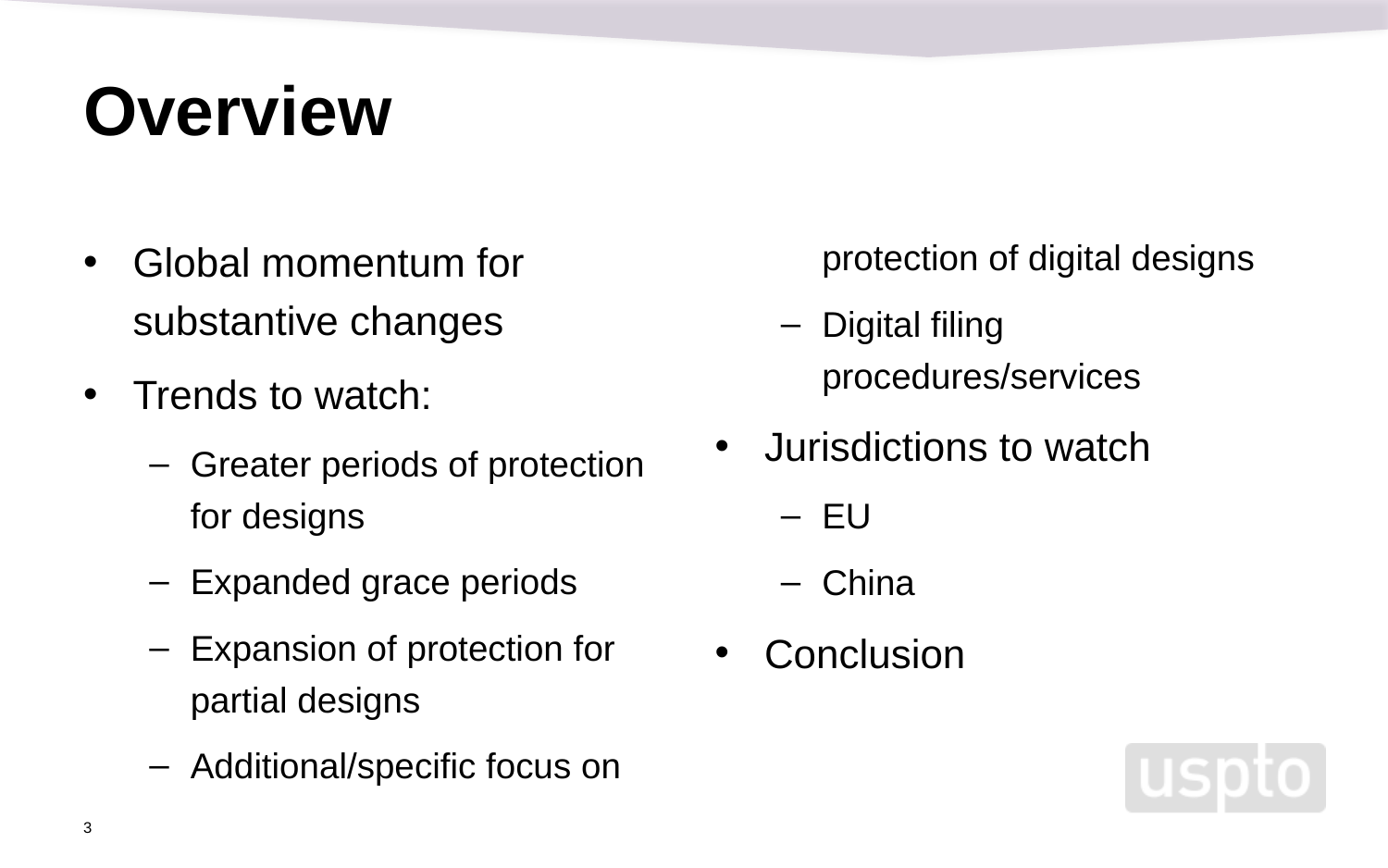

# Overview
Global momentum for substantive changes
Trends to watch:
Greater periods of protection for designs
Expanded grace periods
Expansion of protection for partial designs
Additional/specific focus on protection of digital designs
Digital filing procedures/services
Jurisdictions to watch
EU
China
Conclusion

3